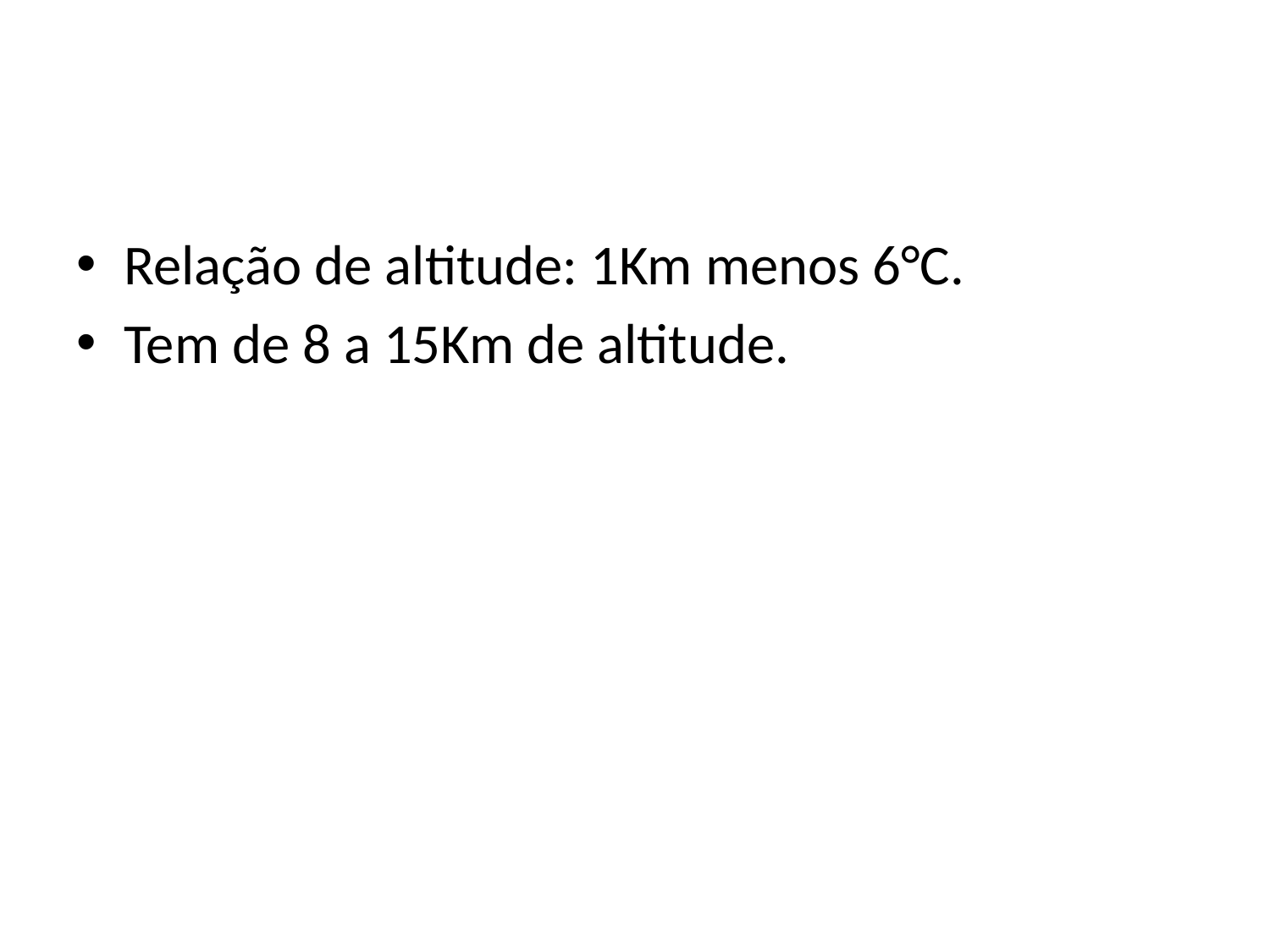

#
Relação de altitude: 1Km menos 6°C.
Tem de 8 a 15Km de altitude.